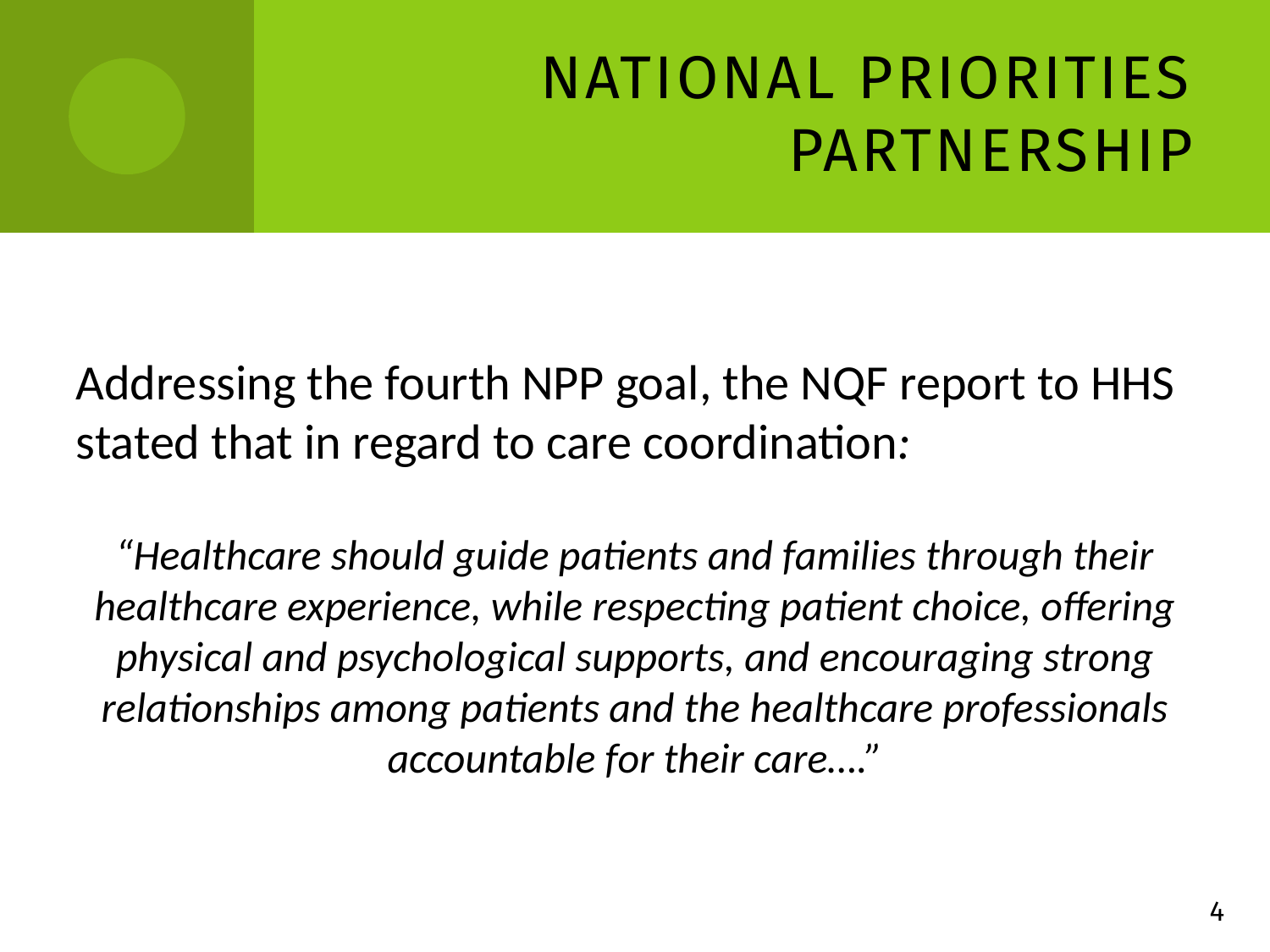

# National Priorities Partnership

Addressing the fourth NPP goal, the NQF report to HHS stated that in regard to care coordination:

“Healthcare should guide patients and families through their healthcare experience, while respecting patient choice, offering physical and psychological supports, and encouraging strong relationships among patients and the healthcare professionals accountable for their care….”

4